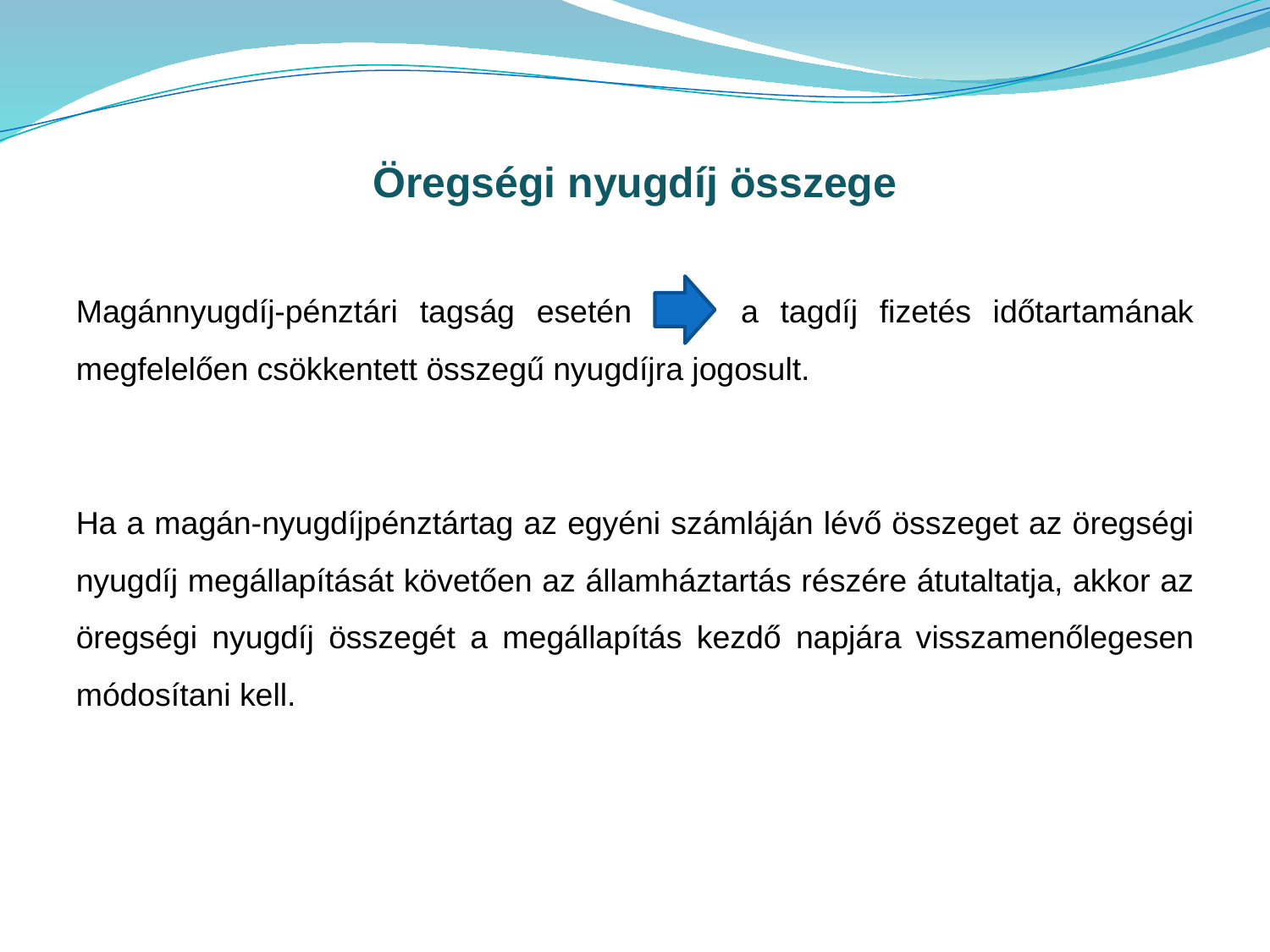

Öregségi nyugdíj összege
Magánnyugdíj-pénztári tagság esetén     a tagdíj fizetés időtartamának megfelelően csökkentett összegű nyugdíjra jogosult.

Ha a magán-nyugdíjpénztártag az egyéni számláján lévő összeget az öregségi nyugdíj megállapítását követően az államháztartás részére átutaltatja, akkor az öregségi nyugdíj összegét a megállapítás kezdő napjára visszamenőlegesen módosítani kell.